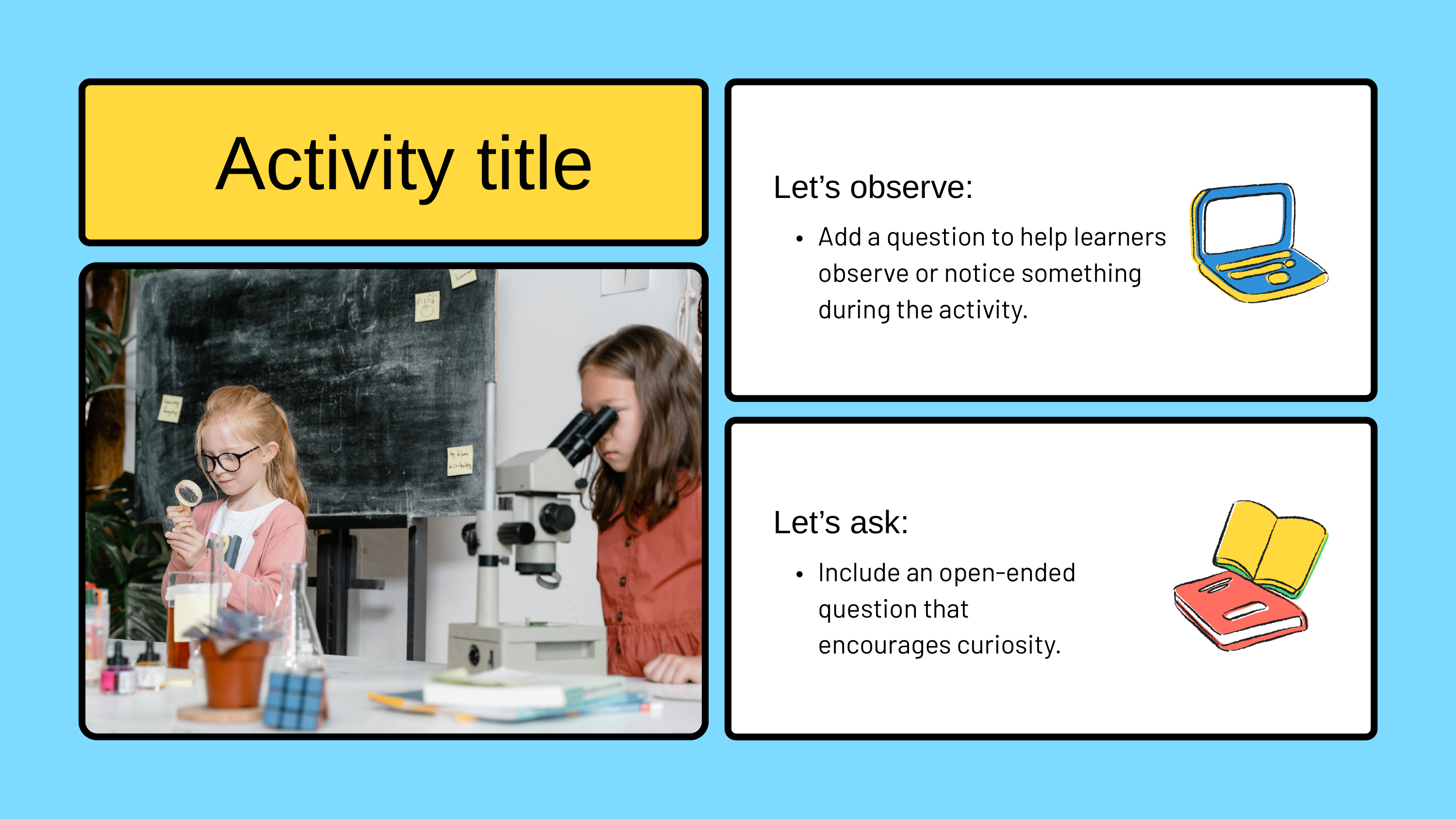

Activity title
Let’s observe:

Add a question to help learners observe or notice something during the activity.

Let’s ask:
Include an open-ended question that encourages curiosity.